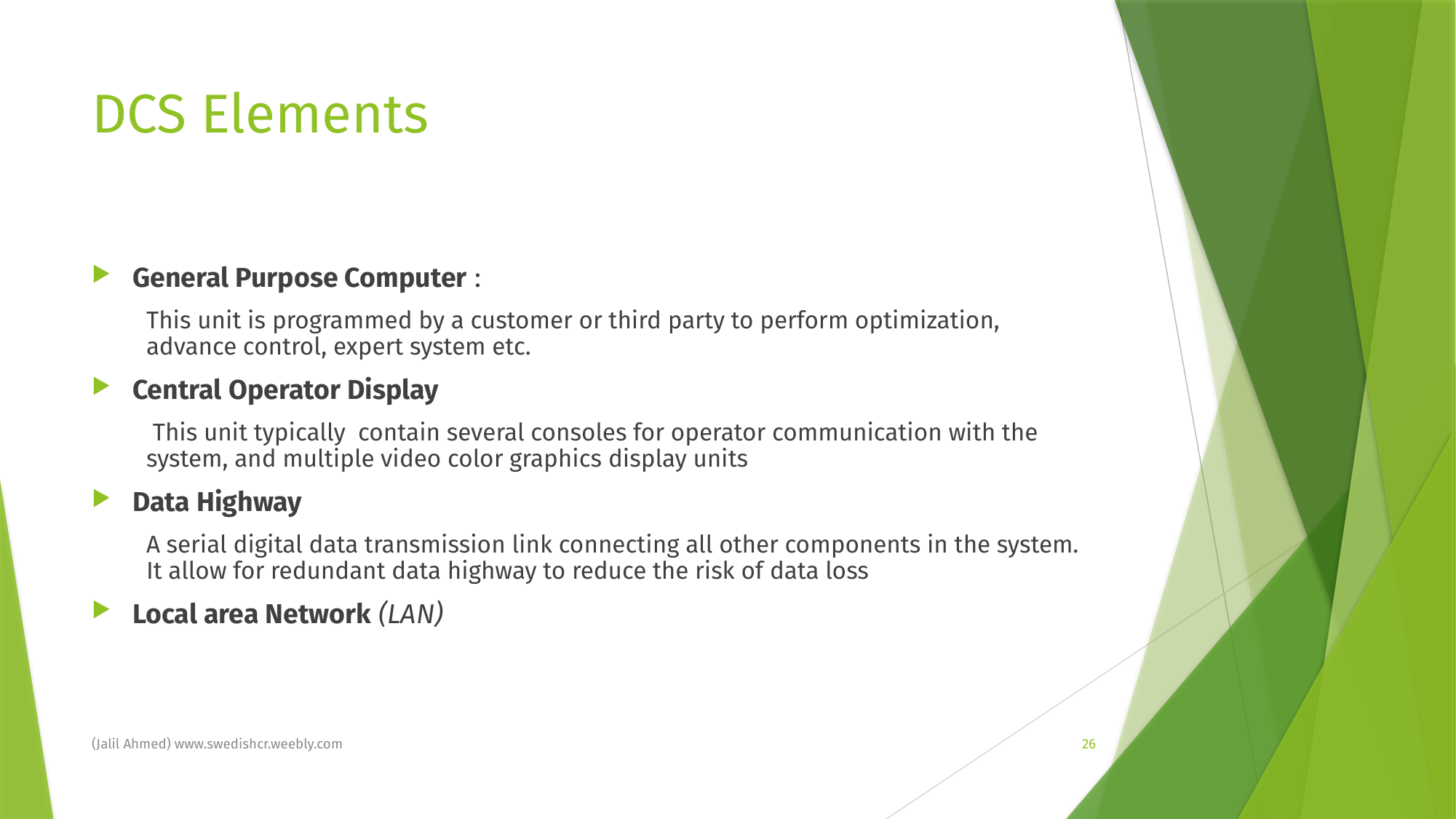

# DCS Elements
General Purpose Computer :
This unit is programmed by a customer or third party to perform optimization, advance control, expert system etc.
Central Operator Display
 This unit typically  contain several consoles for operator communication with the system, and multiple video color graphics display units
Data Highway
A serial digital data transmission link connecting all other components in the system. It allow for redundant data highway to reduce the risk of data loss
Local area Network (LAN)

(Jalil Ahmed) www.swedishcr.weebly.com
26